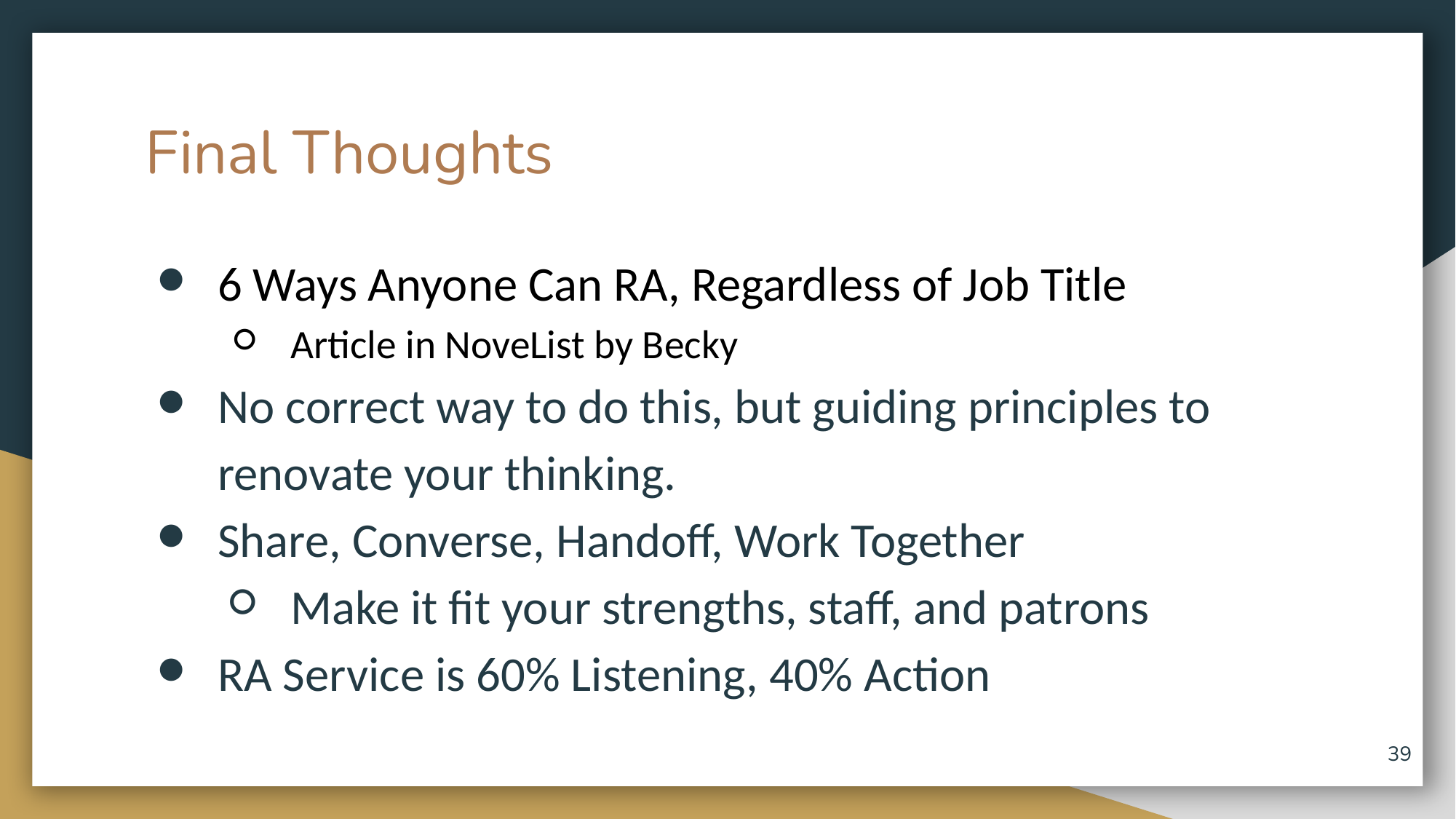

# Final Thoughts
6 Ways Anyone Can RA, Regardless of Job Title
Article in NoveList by Becky
No correct way to do this, but guiding principles to renovate your thinking.
Share, Converse, Handoff, Work Together
Make it fit your strengths, staff, and patrons
RA Service is 60% Listening, 40% Action
39